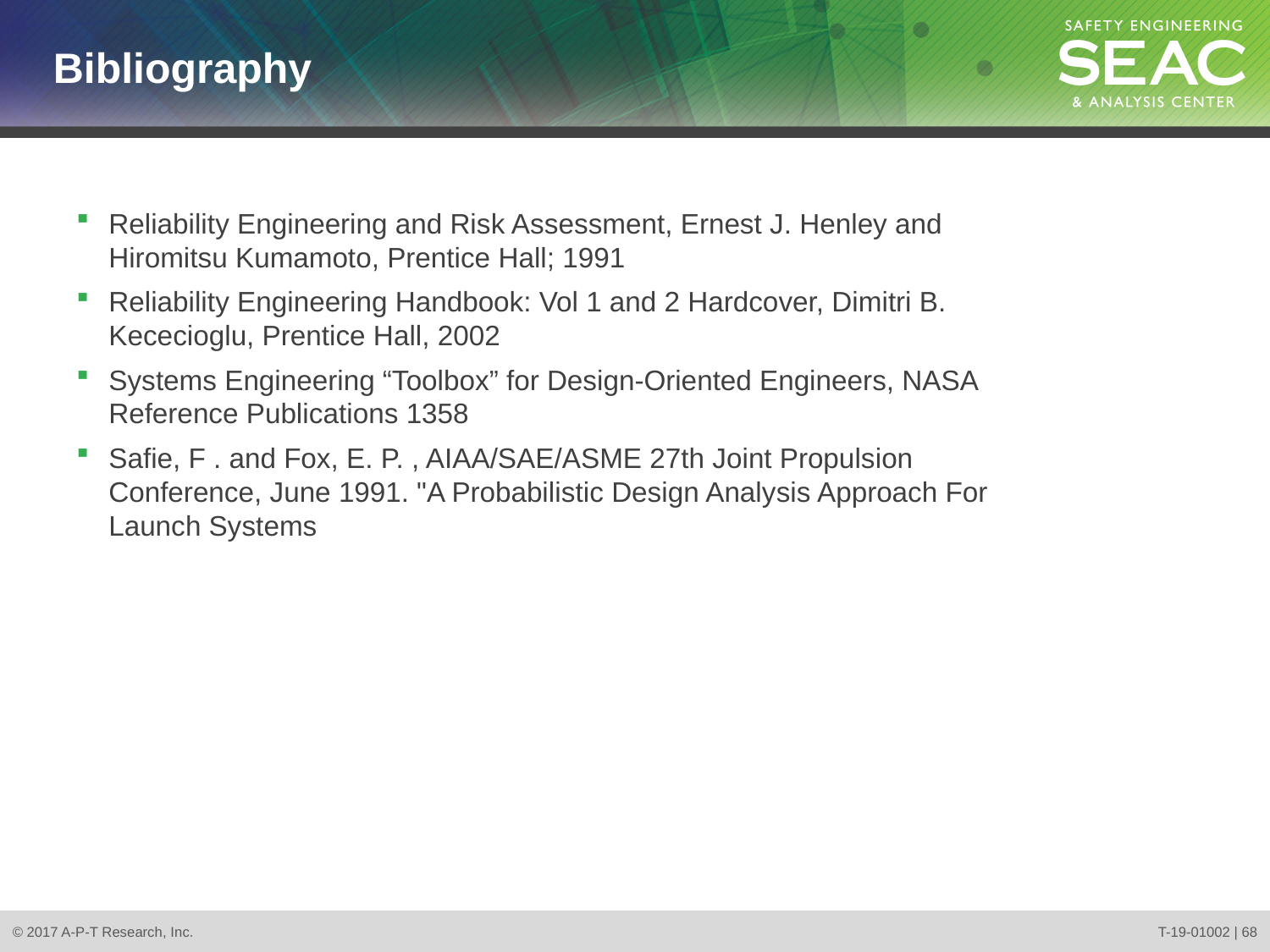

# Bibliography
Reliability Engineering and Risk Assessment, Ernest J. Henley and Hiromitsu Kumamoto, Prentice Hall; 1991
Reliability Engineering Handbook: Vol 1 and 2 Hardcover, Dimitri B. Kececioglu, Prentice Hall, 2002
Systems Engineering “Toolbox” for Design-Oriented Engineers, NASA Reference Publications 1358
Safie, F . and Fox, E. P. , AIAA/SAE/ASME 27th Joint Propulsion Conference, June 1991. "A Probabilistic Design Analysis Approach For Launch Systems